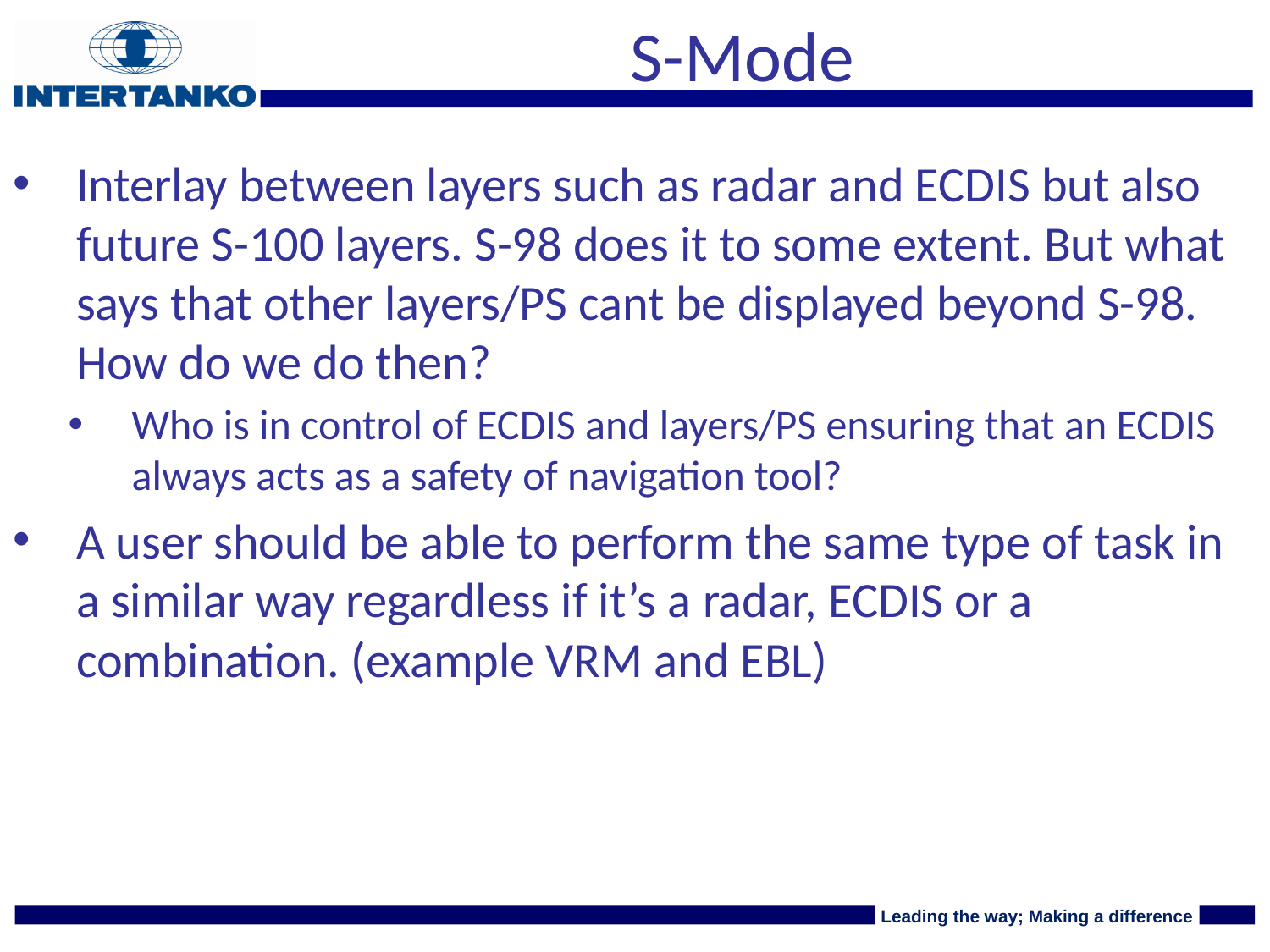

# S-Mode
Interlay between layers such as radar and ECDIS but also future S-100 layers. S-98 does it to some extent. But what says that other layers/PS cant be displayed beyond S-98. How do we do then?
Who is in control of ECDIS and layers/PS ensuring that an ECDIS always acts as a safety of navigation tool?
A user should be able to perform the same type of task in a similar way regardless if it’s a radar, ECDIS or a combination. (example VRM and EBL)